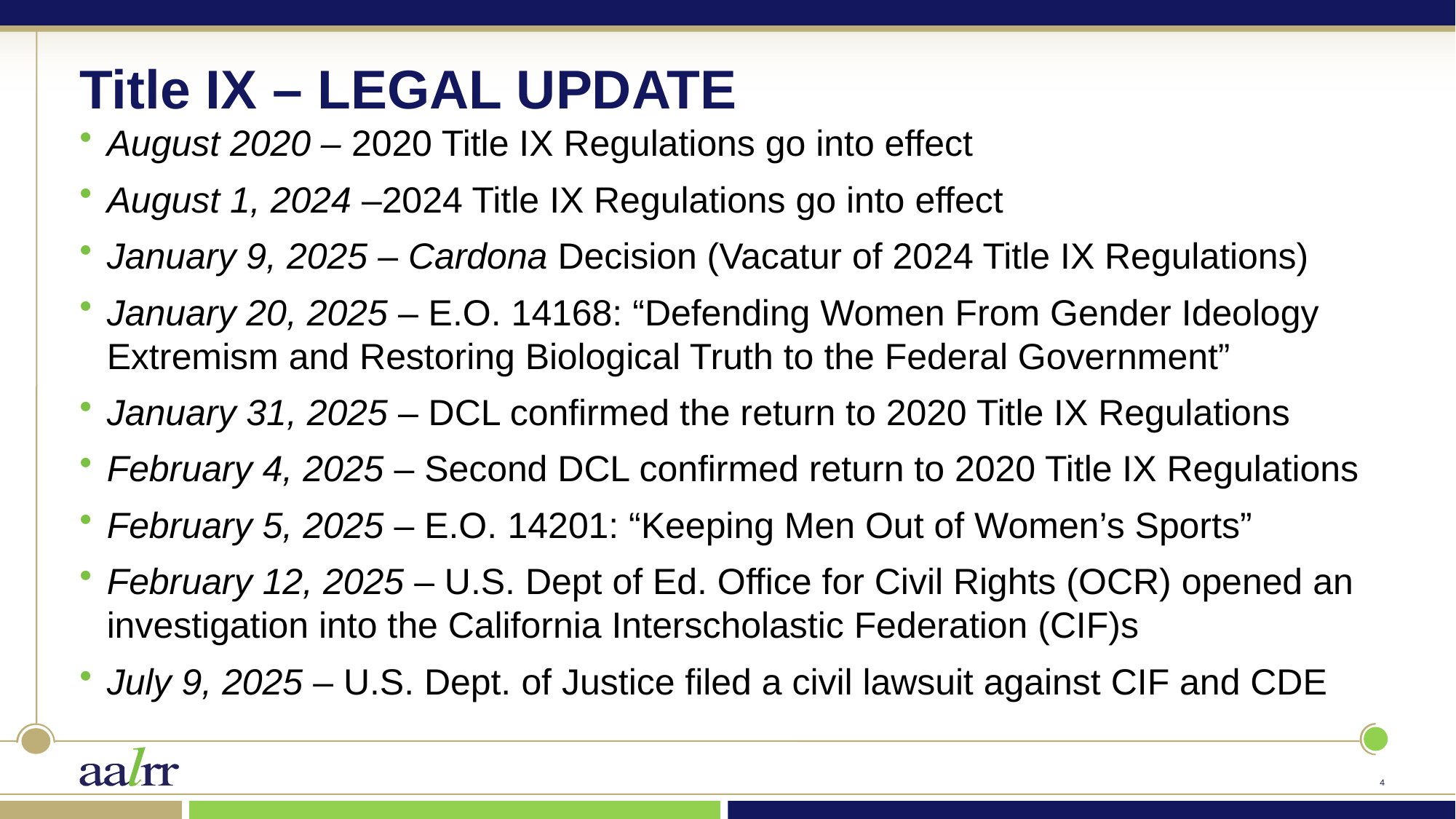

# Title IX – LEGAL UPDATE
August 2020 – 2020 Title IX Regulations go into effect
August 1, 2024 –2024 Title IX Regulations go into effect
January 9, 2025 – Cardona Decision (Vacatur of 2024 Title IX Regulations)
January 20, 2025 – E.O. 14168: “Defending Women From Gender Ideology Extremism and Restoring Biological Truth to the Federal Government”
January 31, 2025 – DCL confirmed the return to 2020 Title IX Regulations
February 4, 2025 – Second DCL confirmed return to 2020 Title IX Regulations
February 5, 2025 – E.O. 14201: “Keeping Men Out of Women’s Sports”
February 12, 2025 – U.S. Dept of Ed. Office for Civil Rights (OCR) opened an investigation into the California Interscholastic Federation (CIF)s
July 9, 2025 – U.S. Dept. of Justice filed a civil lawsuit against CIF and CDE

4